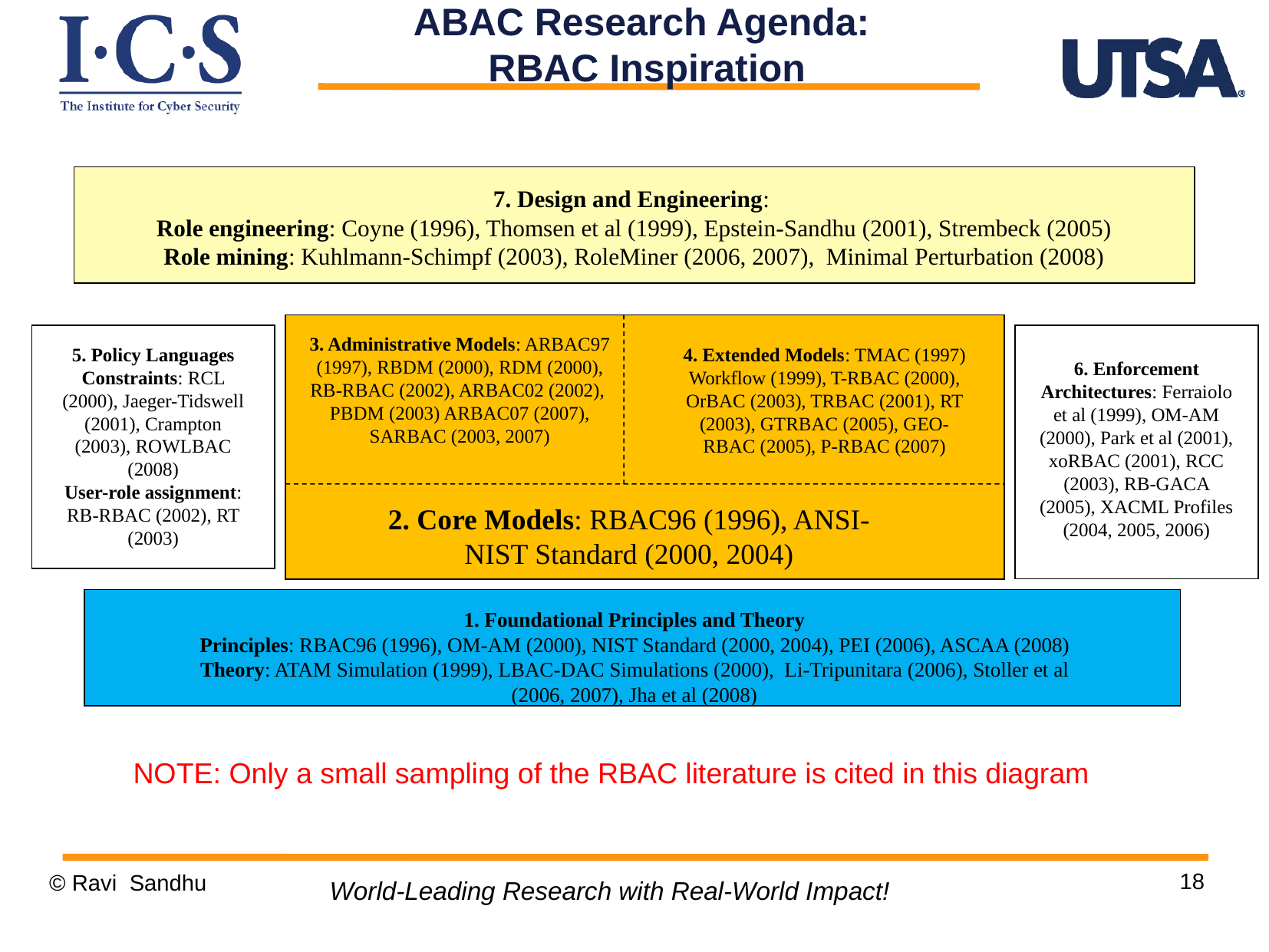

ABAC Research Agenda:
RBAC Inspiration

7. Design and Engineering:
Role engineering: Coyne (1996), Thomsen et al (1999), Epstein-Sandhu (2001), Strembeck (2005)
Role mining: Kuhlmann-Schimpf (2003), RoleMiner (2006, 2007),  Minimal Perturbation (2008)

3. Administrative Models: ARBAC97 (1997), RBDM (2000), RDM (2000), RB-RBAC (2002), ARBAC02 (2002),  PBDM (2003) ARBAC07 (2007), SARBAC (2003, 2007)

4. Extended Models: TMAC (1997) Workflow (1999), T-RBAC (2000), OrBAC (2003), TRBAC (2001), RT (2003), GTRBAC (2005), GEO-RBAC (2005), P-RBAC (2007)
5. Policy Languages Constraints: RCL (2000), Jaeger-Tidswell (2001), Crampton (2003), ROWLBAC (2008)
User-role assignment:
RB-RBAC (2002), RT (2003)
6. Enforcement Architectures: Ferraiolo et al (1999), OM-AM (2000), Park et al (2001), xoRBAC (2001), RCC (2003), RB-GACA (2005), XACML Profiles (2004, 2005, 2006)

2. Core Models: RBAC96 (1996), ANSI-NIST Standard (2000, 2004)

1. Foundational Principles and Theory
Principles: RBAC96 (1996), OM-AM (2000), NIST Standard (2000, 2004), PEI (2006), ASCAA (2008)
Theory: ATAM Simulation (1999), LBAC-DAC Simulations (2000),  Li-Tripunitara (2006), Stoller et al (2006, 2007), Jha et al (2008)
NOTE: Only a small sampling of the RBAC literature is cited in this diagram
18
© Ravi  Sandhu
World-Leading Research with Real-World Impact!